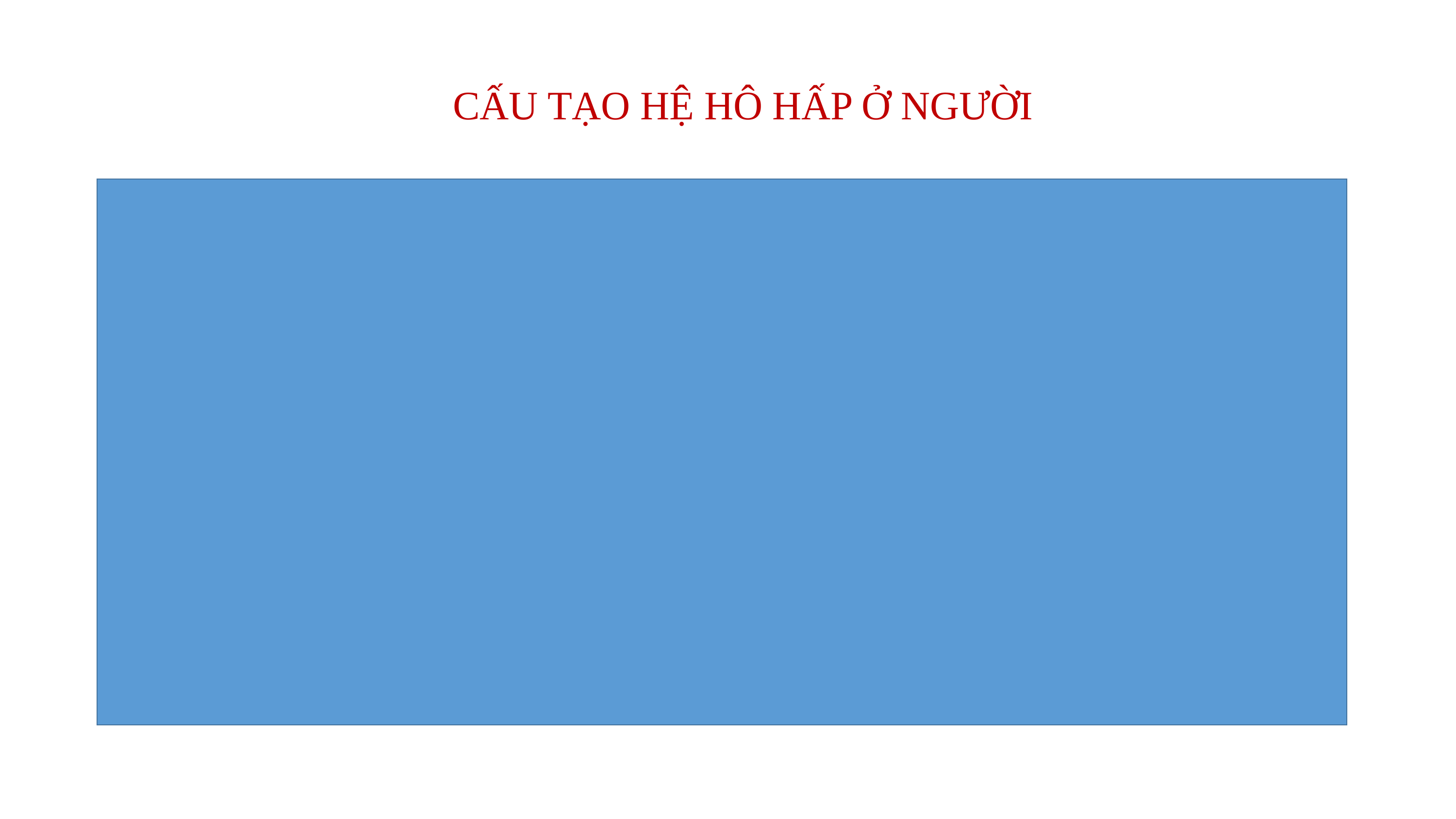

# CẤU TẠO HỆ HÔ HẤP Ở NGƯỜI